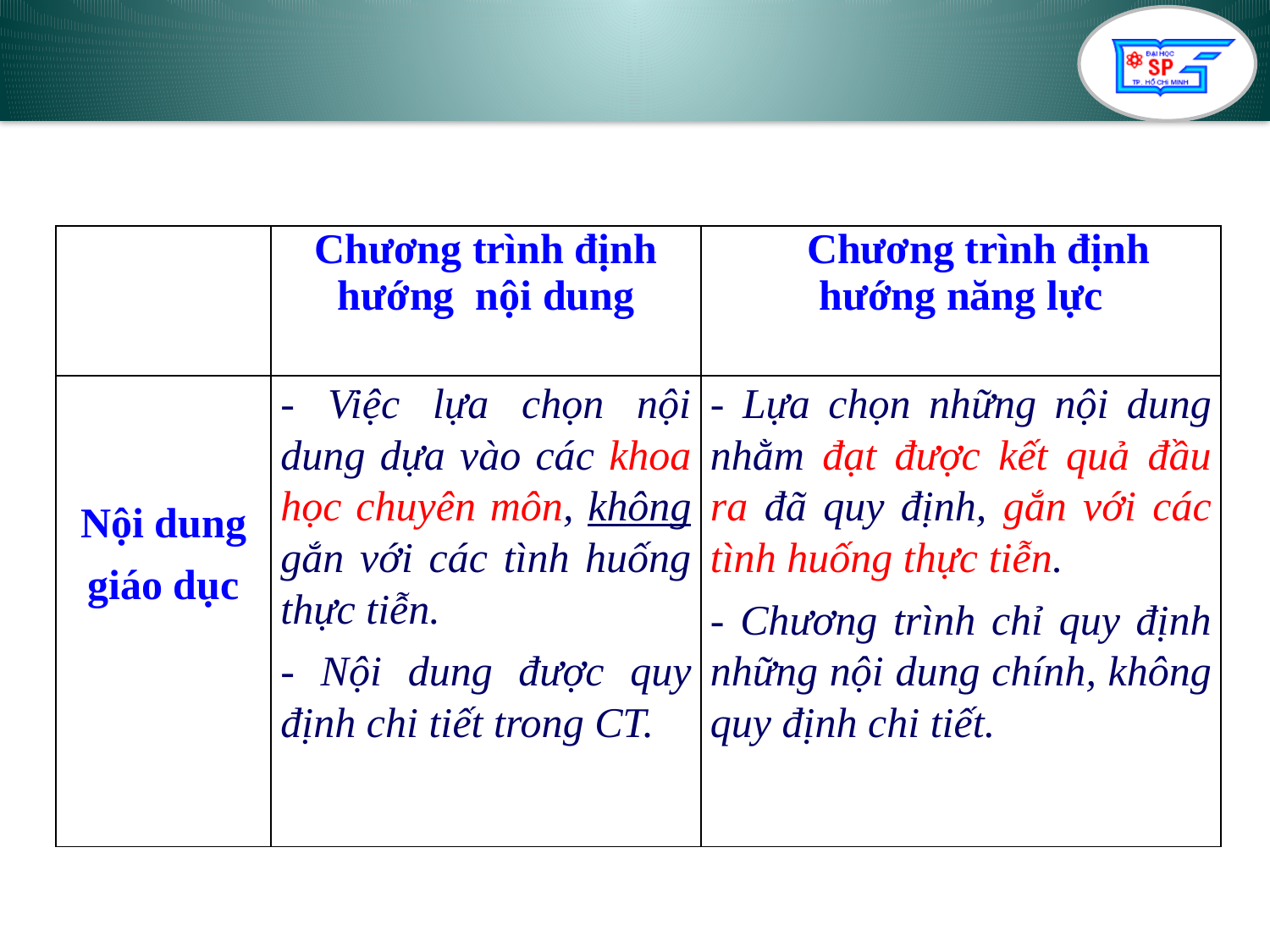

|  | Chương trình định hướng nội dung | Chương trình định hướng năng lực |
| --- | --- | --- |
| Nội dung giáo dục | - Việc lựa chọn nội dung dựa vào các khoa học chuyên môn, không gắn với các tình huống thực tiễn. - Nội dung được quy định chi tiết trong CT. | - Lựa chọn những nội dung nhằm đạt được kết quả đầu ra đã quy định, gắn với các tình huống thực tiễn. - Chương trình chỉ quy định những nội dung chính, không quy định chi tiết. |